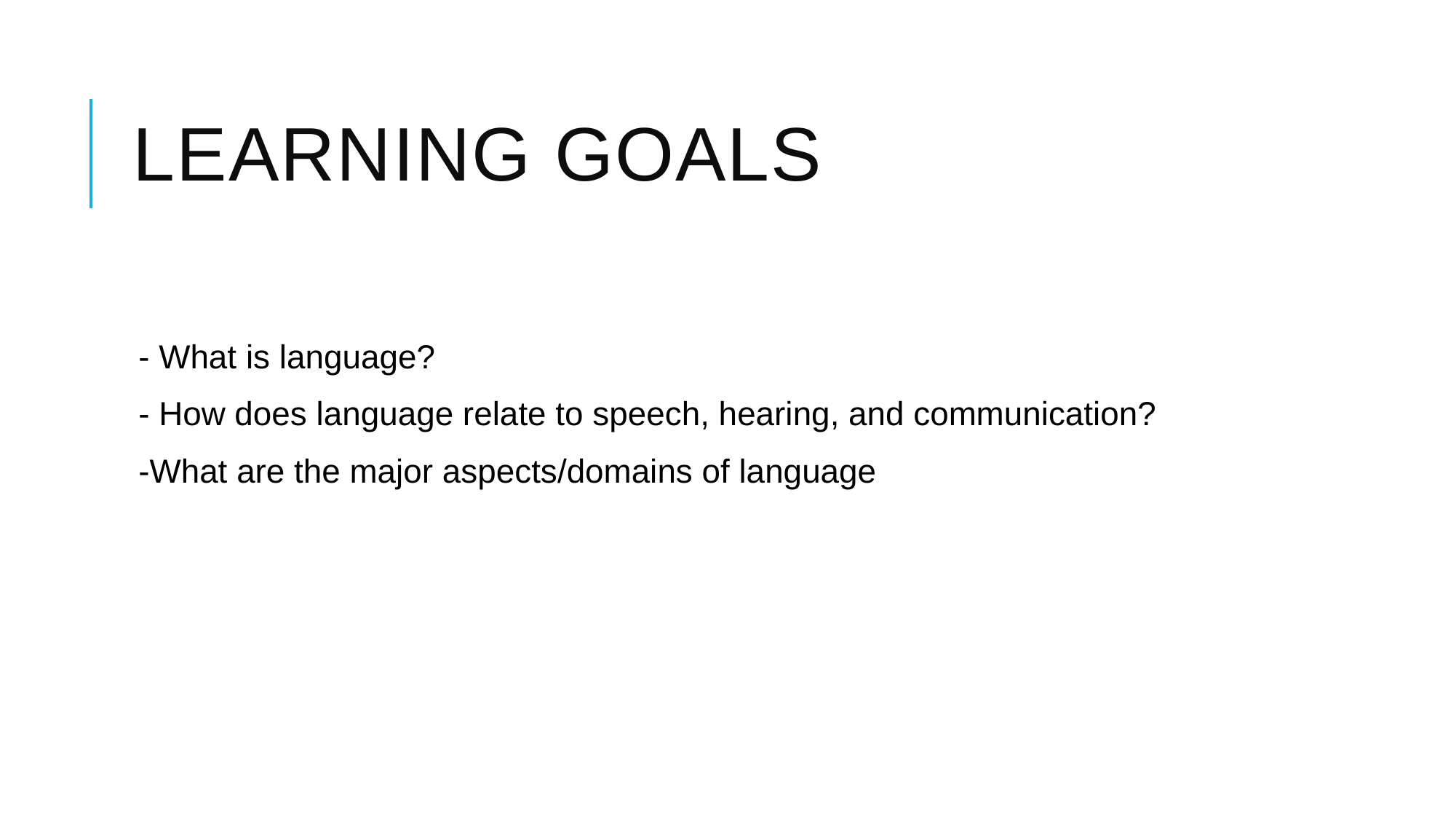

# Learning goals

- What is language?
- How does language relate to speech, hearing, and communication?
-What are the major aspects/domains of language